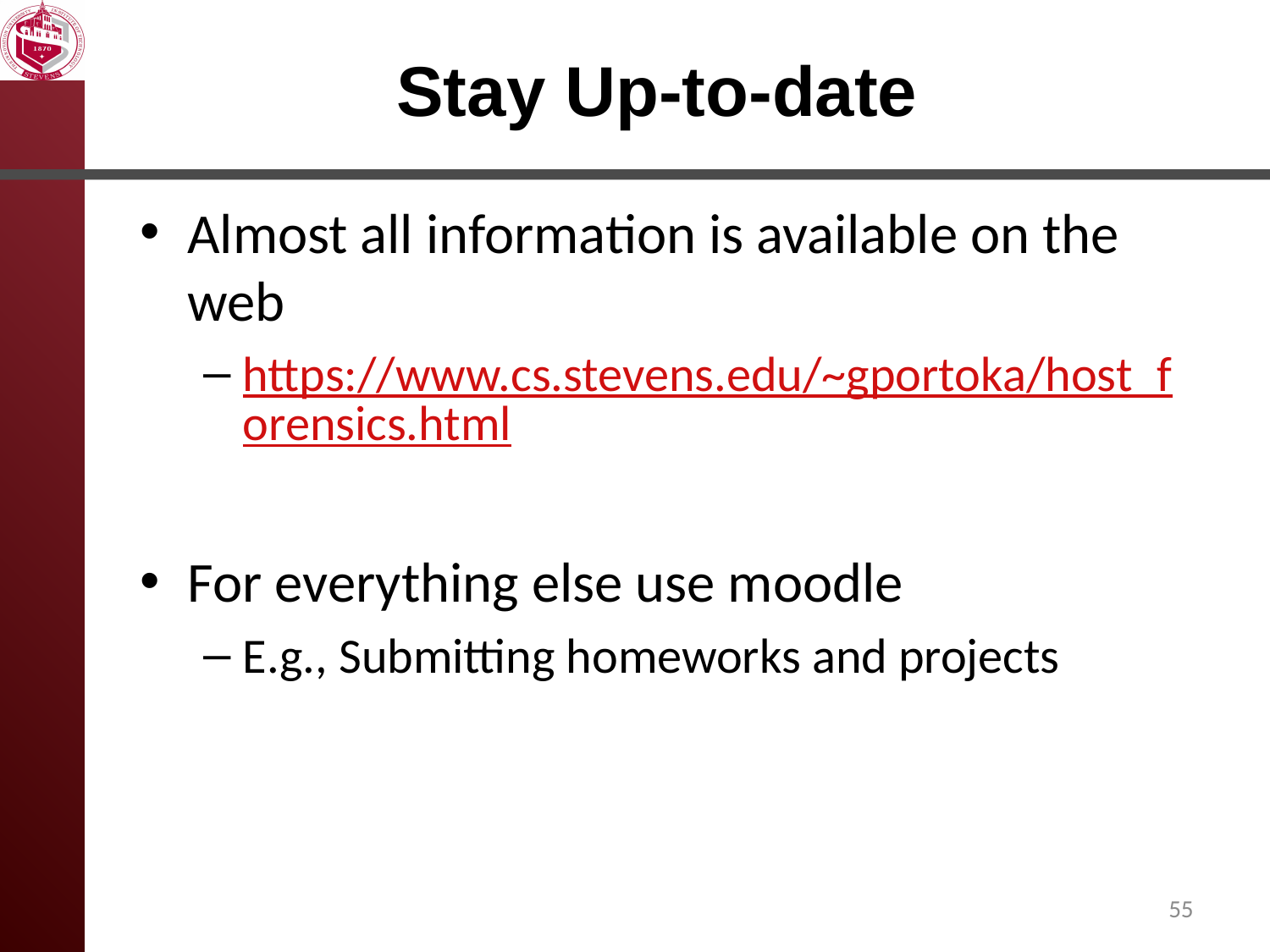

# Stay Up-to-date
Almost all information is available on the web
https://www.cs.stevens.edu/~gportoka/host_forensics.html

For everything else use moodle
E.g., Submitting homeworks and projects
55